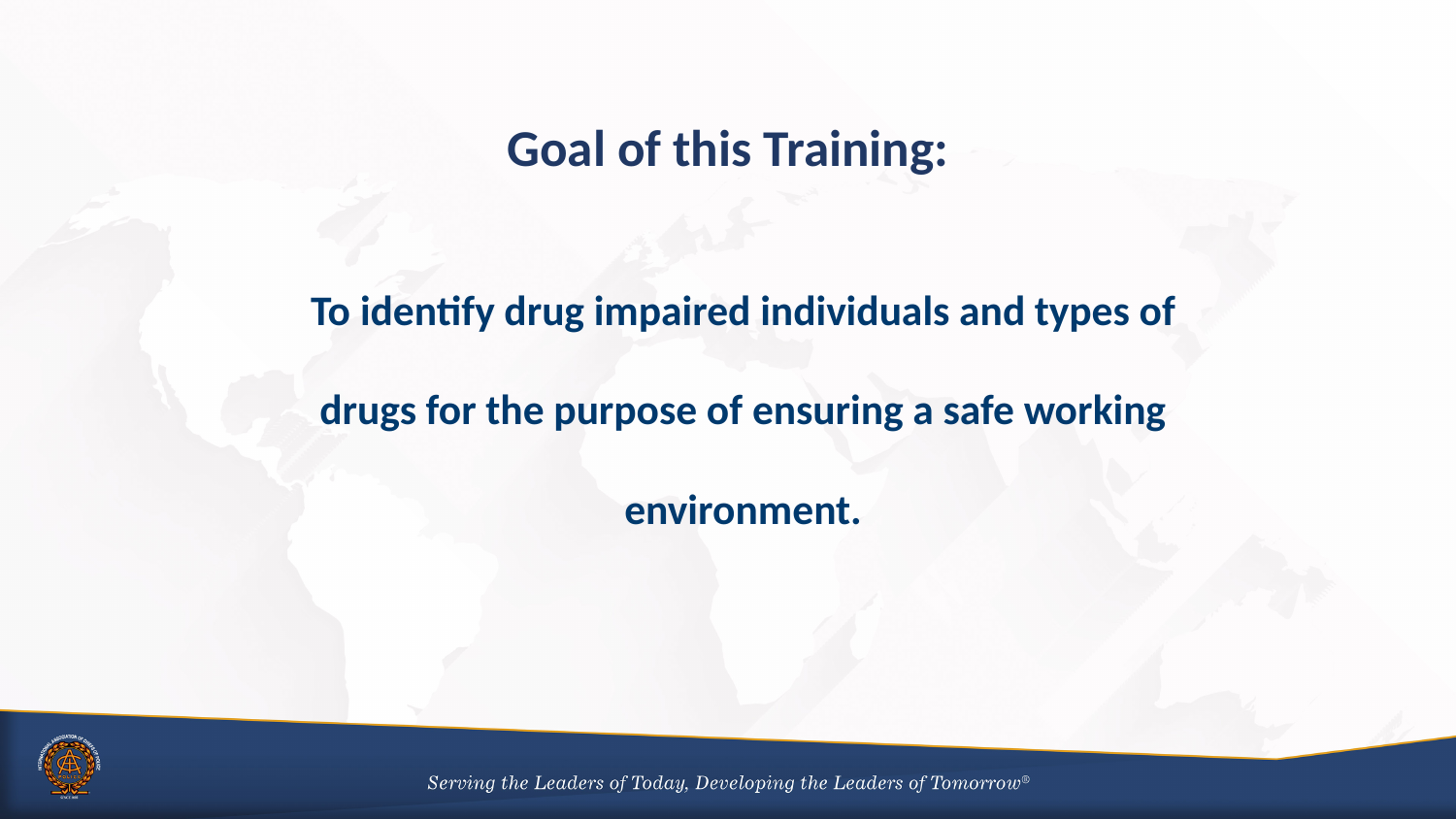

Goal of this Training:
To identify drug impaired individuals and types of drugs for the purpose of ensuring a safe working environment.